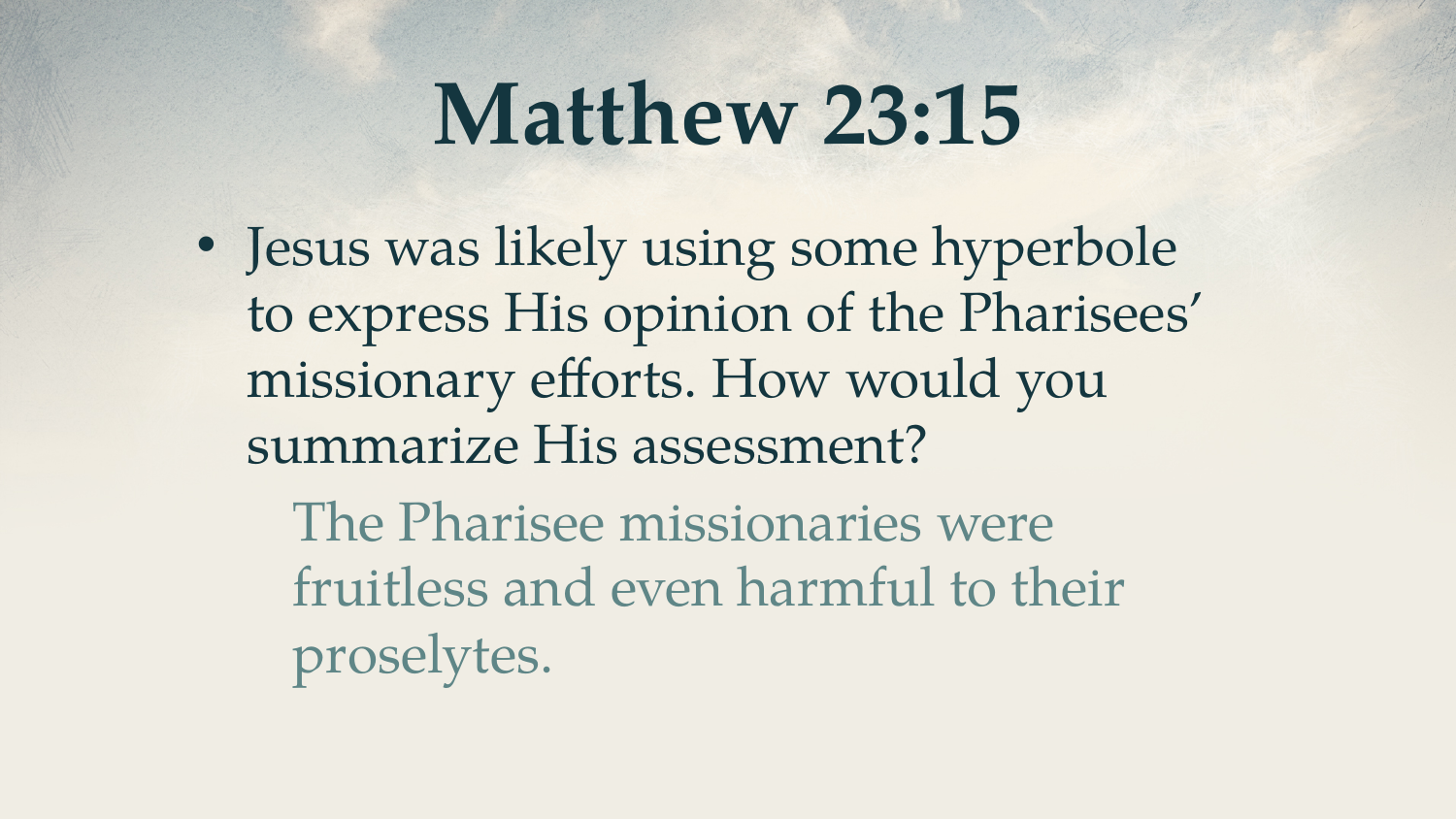

# Matthew 23:15
Jesus was likely using some hyperbole to express His opinion of the Pharisees’ missionary efforts. How would you summarize His assessment?
The Pharisee missionaries were fruitless and even harmful to their proselytes.